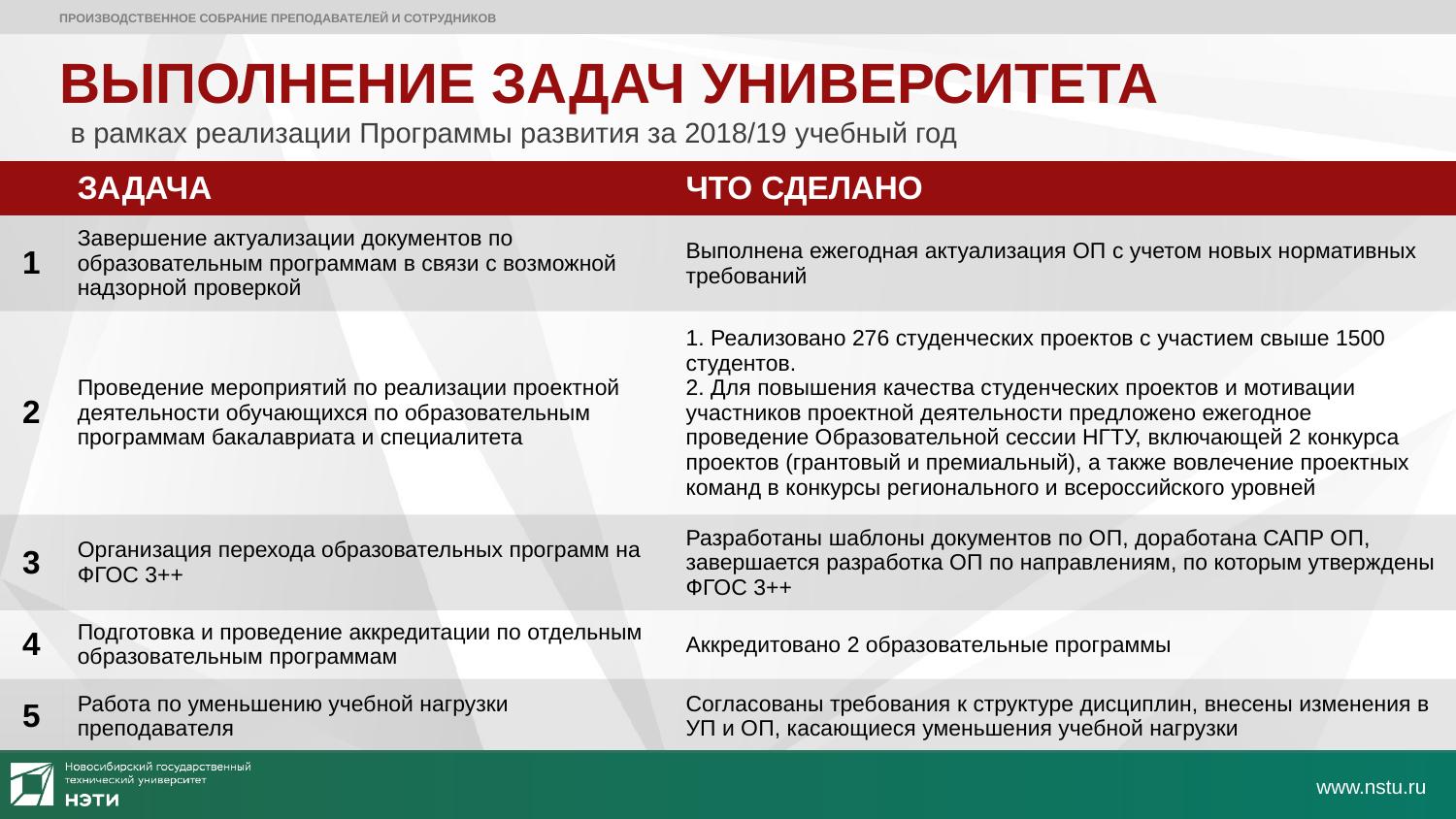

ПРОИЗВОДСТВЕННОЕ СОБРАНИЕ ПРЕПОДАВАТЕЛЕЙ И СОТРУДНИКОВ
ВЫПОЛНЕНИЕ ЗАДАЧ УНИВЕРСИТЕТА
       в рамках реализации Программы развития за 2018/19 учебный год
|  | ЗАДАЧА | ЧТО СДЕЛАНО |
| --- | --- | --- |
| 1 | Завершение актуализации документов по образовательным программам в связи с возможной надзорной проверкой | Выполнена ежегодная актуализация ОП с учетом новых нормативных требований |
| 2 | Проведение мероприятий по реализации проектной деятельности обучающихся по образовательным программам бакалавриата и специалитета | 1. Реализовано 276 студенческих проектов с участием свыше 1500 студентов. 2. Для повышения качества студенческих проектов и мотивации участников проектной деятельности предложено ежегодное проведение Образовательной сессии НГТУ, включающей 2 конкурса проектов (грантовый и премиальный), а также вовлечение проектных команд в конкурсы регионального и всероссийского уровней |
| 3 | Организация перехода образовательных программ на ФГОС 3++ | Разработаны шаблоны документов по ОП, доработана САПР ОП, завершается разработка ОП по направлениям, по которым утверждены ФГОС 3++ |
| 4 | Подготовка и проведение аккредитации по отдельным образовательным программам | Аккредитовано 2 образовательные программы |
| 5 | Работа по уменьшению учебной нагрузки преподавателя | Согласованы требования к структуре дисциплин, внесены изменения в УП и ОП, касающиеся уменьшения учебной нагрузки |